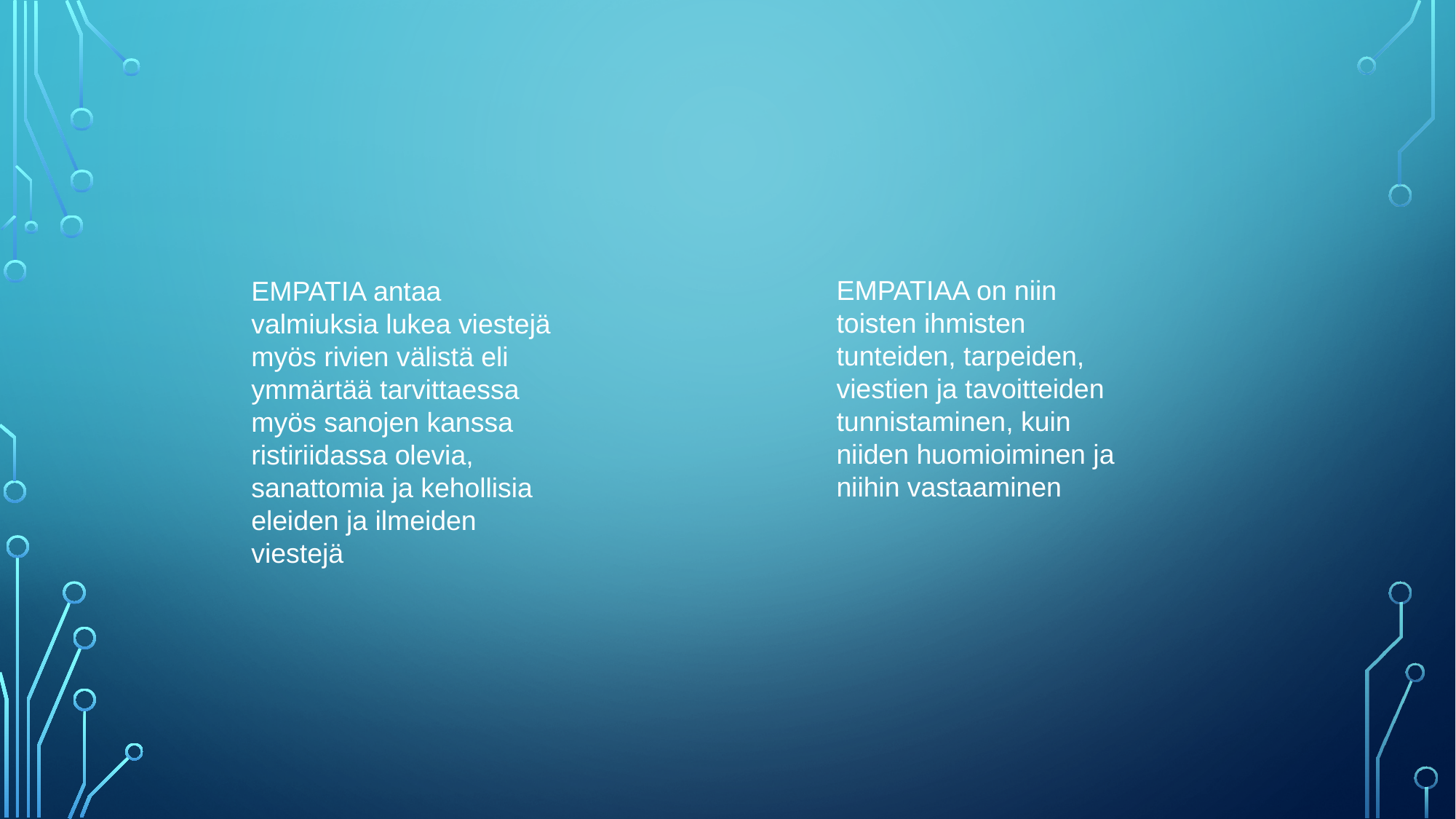

EMPATIAA on niin toisten ihmisten tunteiden, tarpeiden, viestien ja tavoitteiden tunnistaminen, kuin niiden huomioiminen ja niihin vastaaminen
EMPATIA antaa valmiuksia lukea viestejä myös rivien välistä eli ymmärtää tarvittaessa myös sanojen kanssa ristiriidassa olevia, sanattomia ja kehollisia eleiden ja ilmeiden viestejä